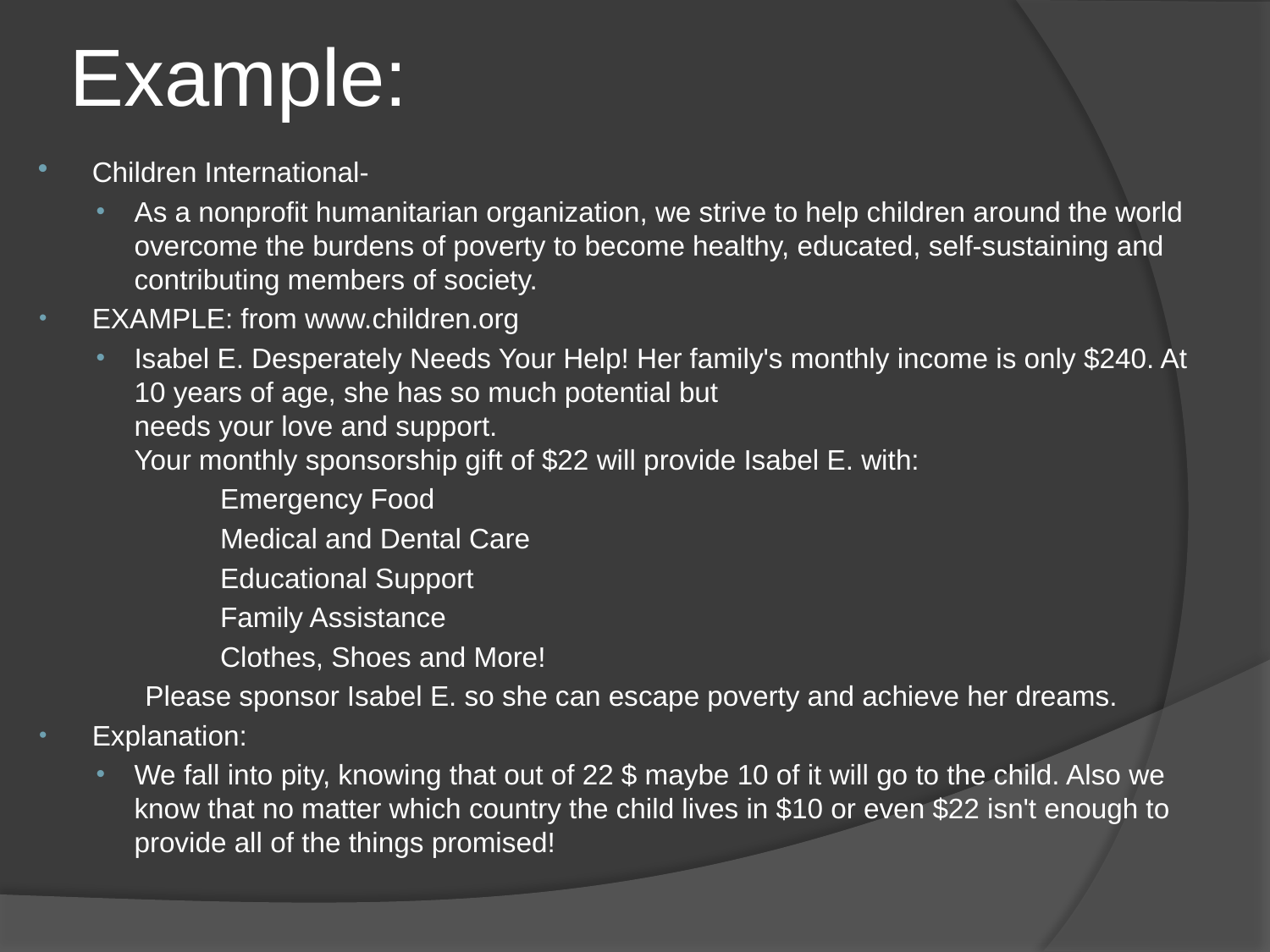

# Example:
Children International-
As a nonprofit humanitarian organization, we strive to help children around the world overcome the burdens of poverty to become healthy, educated, self-sustaining and contributing members of society.
EXAMPLE: from www.children.org
Isabel E. Desperately Needs Your Help! Her family's monthly income is only $240. At 10 years of age, she has so much potential but
needs your love and support.
Your monthly sponsorship gift of $22 will provide Isabel E. with:
	           Emergency Food
	           Medical and Dental Care
	           Educational Support
	           Family Assistance
	           Clothes, Shoes and More!
Please sponsor Isabel E. so she can escape poverty and achieve her dreams.
Explanation:
We fall into pity, knowing that out of 22 $ maybe 10 of it will go to the child. Also we know that no matter which country the child lives in $10 or even $22 isn't enough to provide all of the things promised!